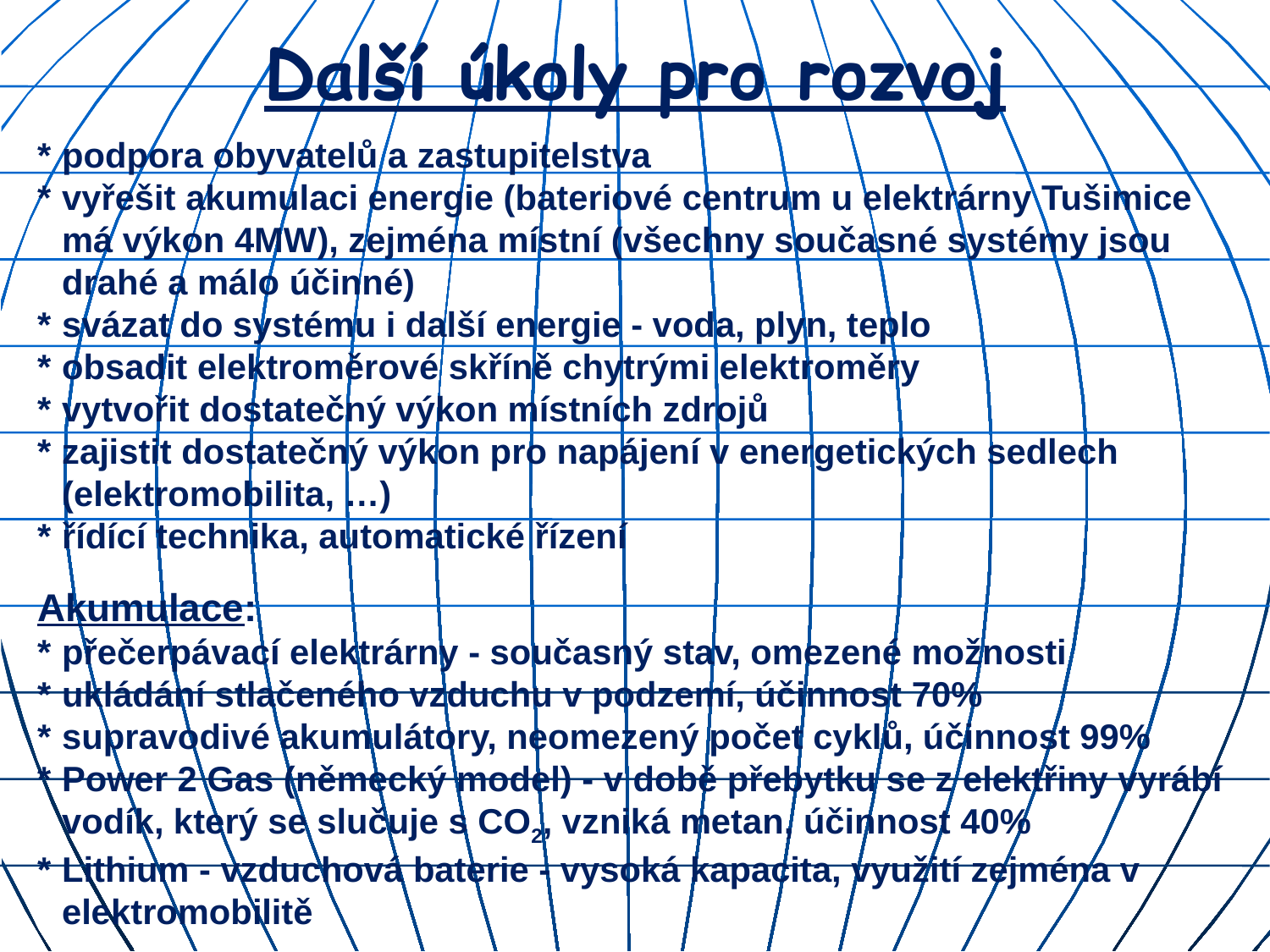

# Další úkoly pro rozvoj
*	podpora obyvatelů a zastupitelstva
*	vyřešit akumulaci energie (bateriové centrum u elektrárny Tušimice má výkon 4MW), zejména místní (všechny současné systémy jsou drahé a málo účinné)
*	svázat do systému i další energie - voda, plyn, teplo
*	obsadit elektroměrové skříně chytrými elektroměry
*	vytvořit dostatečný výkon místních zdrojů
*	zajistit dostatečný výkon pro napájení v energetických sedlech (elektromobilita, …)
*	řídící technika, automatické řízení
Akumulace:
*	přečerpávací elektrárny - současný stav, omezené možnosti
*	ukládání stlačeného vzduchu v podzemí, účinnost 70%
*	supravodivé akumulátory, neomezený počet cyklů, účinnost 99%
*	Power 2 Gas (německý model) - v době přebytku se z elektřiny vyrábí vodík, který se slučuje s CO2, vzniká metan, účinnost 40%
*	Lithium - vzduchová baterie - vysoká kapacita, využití zejména v elektromobilitě